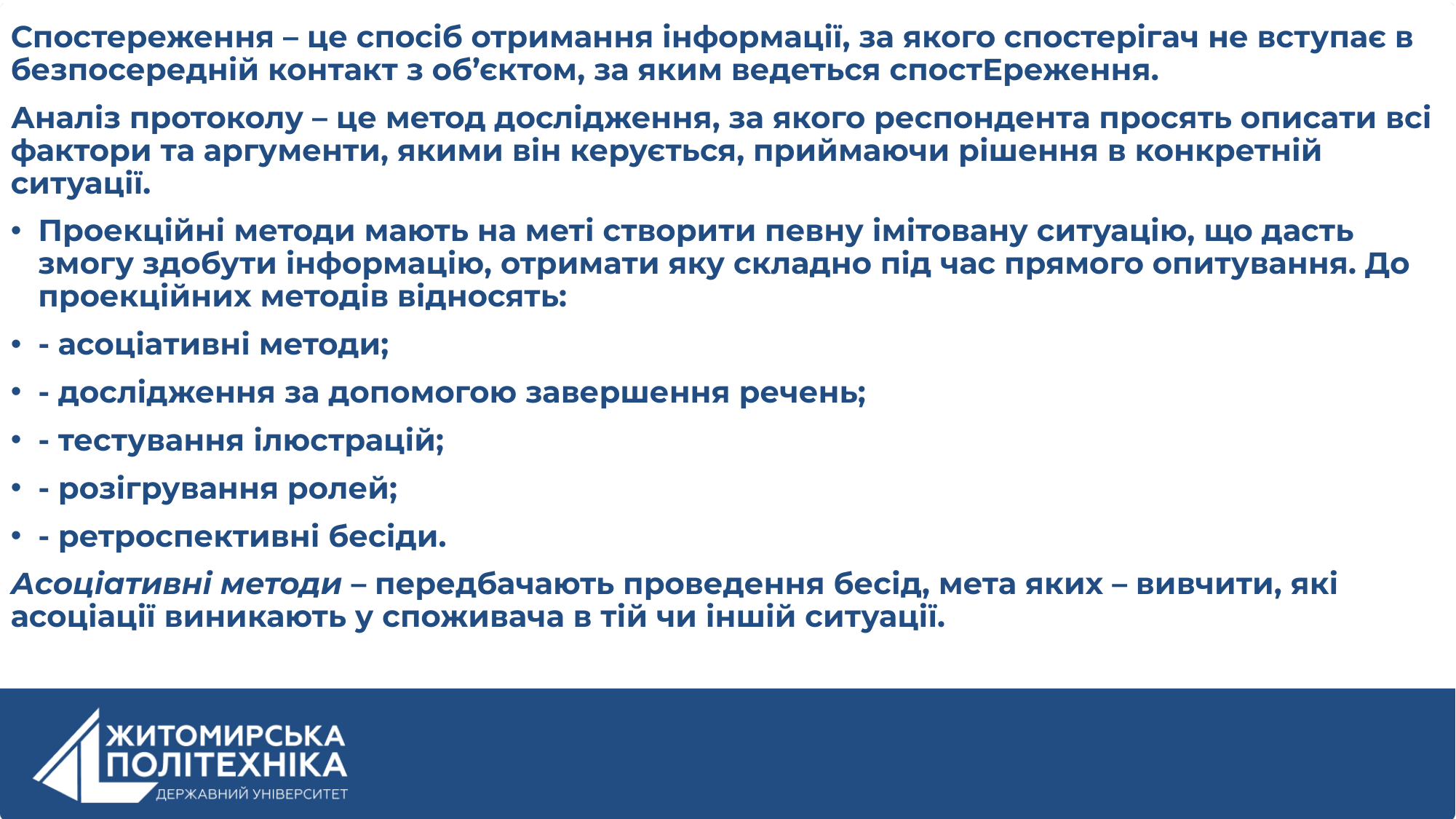

Спостереження – це спосіб отримання інформації, за якого спостерігач не вступає в безпосередній контакт з об’єктом, за яким ведеться спостЕреження.
Аналіз протоколу – це метод дослідження, за якого респондента просять описати всі фактори та аргументи, якими він керується, приймаючи рішення в конкретній ситуації.
Проекційні методи мають на меті створити певну імітовану ситуацію, що дасть змогу здобути інформацію, отримати яку складно під час прямого опитування. До проекційних методів відносять:
- асоціативні методи;
- дослідження за допомогою завершення речень;
- тестування ілюстрацій;
- розігрування ролей;
- ретроспективні бесіди.
Асоціативні методи – передбачають проведення бесід, мета яких – вивчити, які асоціації виникають у споживача в тій чи іншій ситуації.